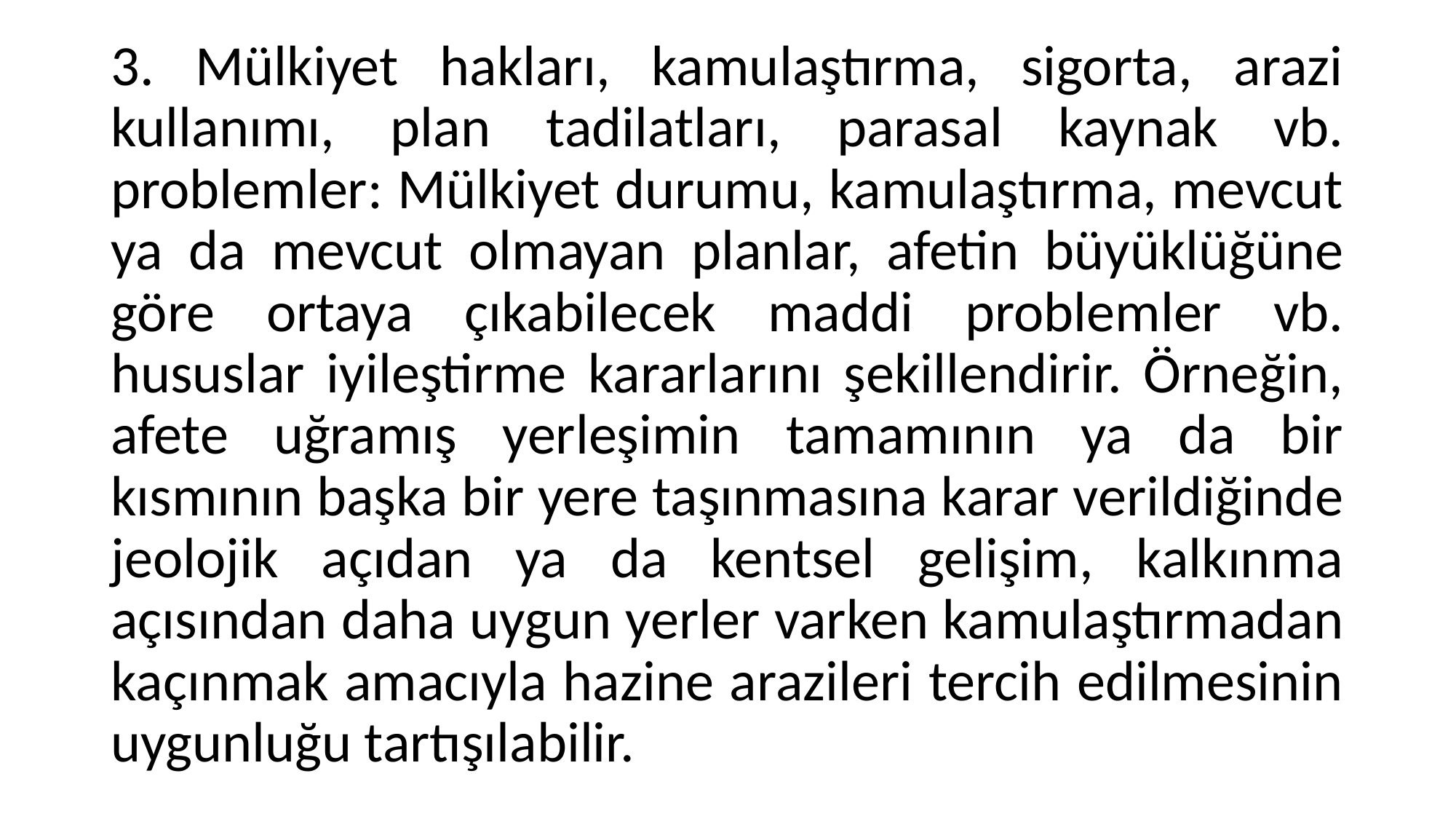

3. Mülkiyet hakları, kamulaştırma, sigorta, arazi kullanımı, plan tadilatları, parasal kaynak vb. problemler: Mülkiyet durumu, kamulaştırma, mevcut ya da mevcut olmayan planlar, afetin büyüklüğüne göre ortaya çıkabilecek maddi problemler vb. hususlar iyileştirme kararlarını şekillendirir. Örneğin, afete uğramış yerleşimin tamamının ya da bir kısmının başka bir yere taşınmasına karar verildiğinde jeolojik açıdan ya da kentsel gelişim, kalkınma açısından daha uygun yerler varken kamulaştırmadan kaçınmak amacıyla hazine arazileri tercih edilmesinin uygunluğu tartışılabilir.